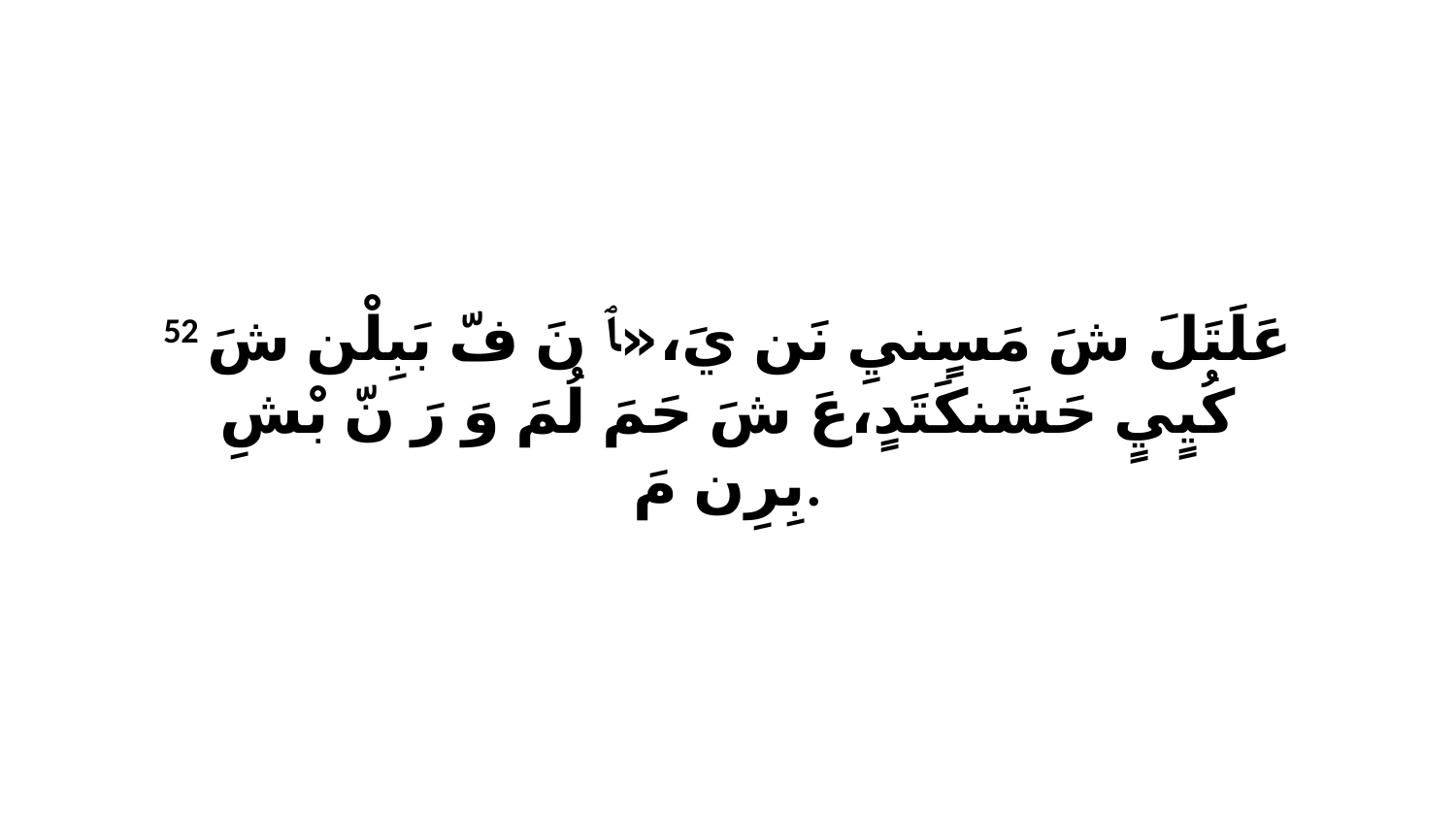

52 عَلَتَلَ شَ مَسٍنيِ نَن يَ،«ﭑ نَ فّ بَبِلْن شَ كُيٍيٍ حَشَنكَتَدٍ،عَ شَ حَمَ لُمَ وَ رَ نّ بْشِ بِرِن مَ.